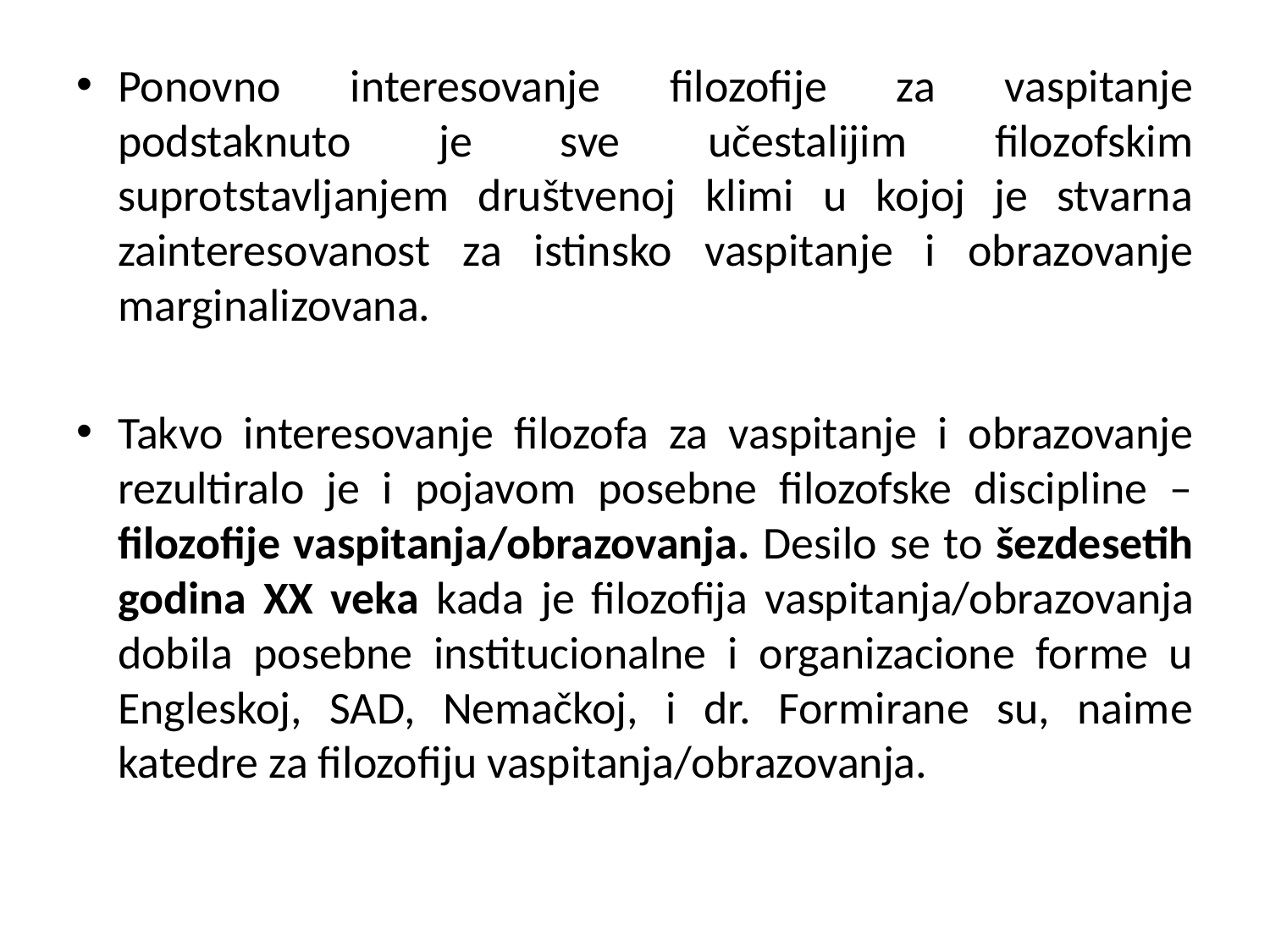

#
Ponovno interesovanje filozofije za vaspitanje podstaknuto je sve učestalijim filozofskim suprotstavljanjem društvenoj klimi u kojoj je stvarna zainteresovanost za istinsko vaspitanje i obrazovanje marginalizovana.

Takvo interesovanje filozofa za vaspitanje i obrazovanje rezultiralo je i pojavom posebne filozofske discipline – filozofije vaspitanja/obrazovanja. Desilo se to šezdesetih godina XX veka kada je filozofija vaspitanja/obrazovanja dobila posebne institucionalne i organizacione forme u Engleskoj, SAD, Nemačkoj, i dr. Formirane su, naime katedre za filozofiju vaspitanja/obrazovanja.